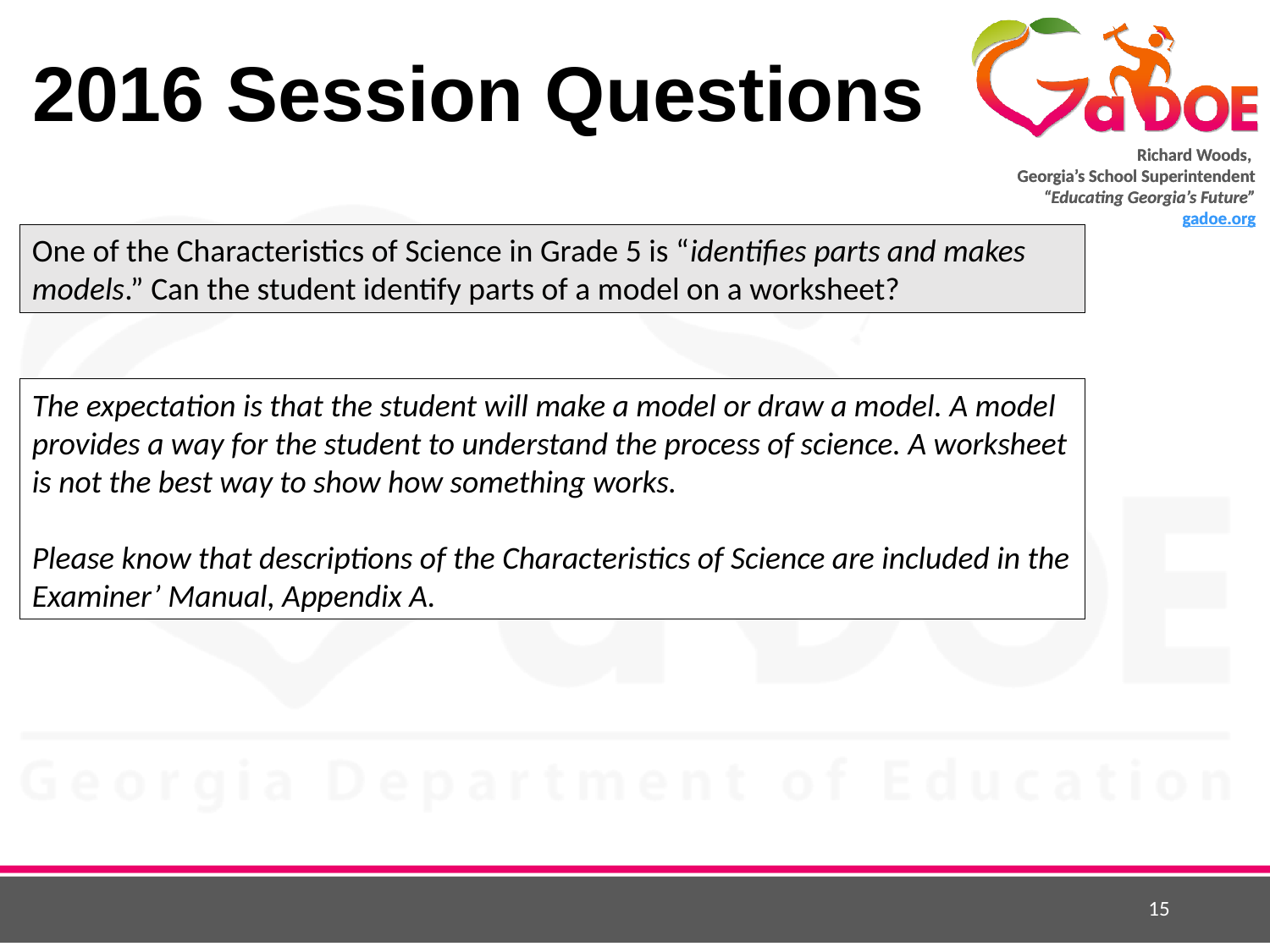

# 2016 Session Questions
One of the Characteristics of Science in Grade 5 is “identifies parts and makes models.” Can the student identify parts of a model on a worksheet?
The expectation is that the student will make a model or draw a model. A model provides a way for the student to understand the process of science. A worksheet is not the best way to show how something works.

Please know that descriptions of the Characteristics of Science are included in the Examiner’ Manual, Appendix A.
15